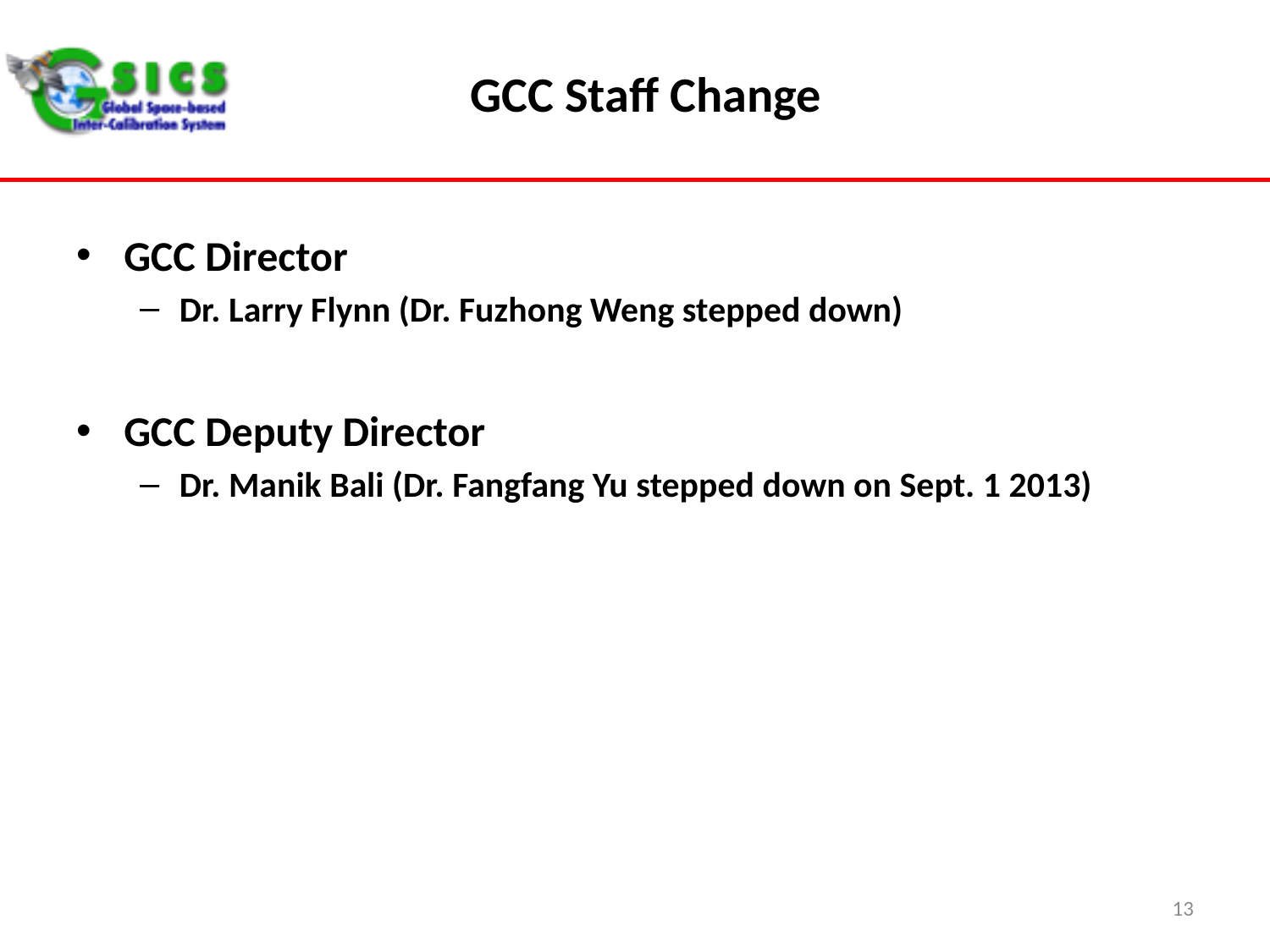

# GCC Staff Change
GCC Director
Dr. Larry Flynn (Dr. Fuzhong Weng stepped down)

GCC Deputy Director
Dr. Manik Bali (Dr. Fangfang Yu stepped down on Sept. 1 2013)
13